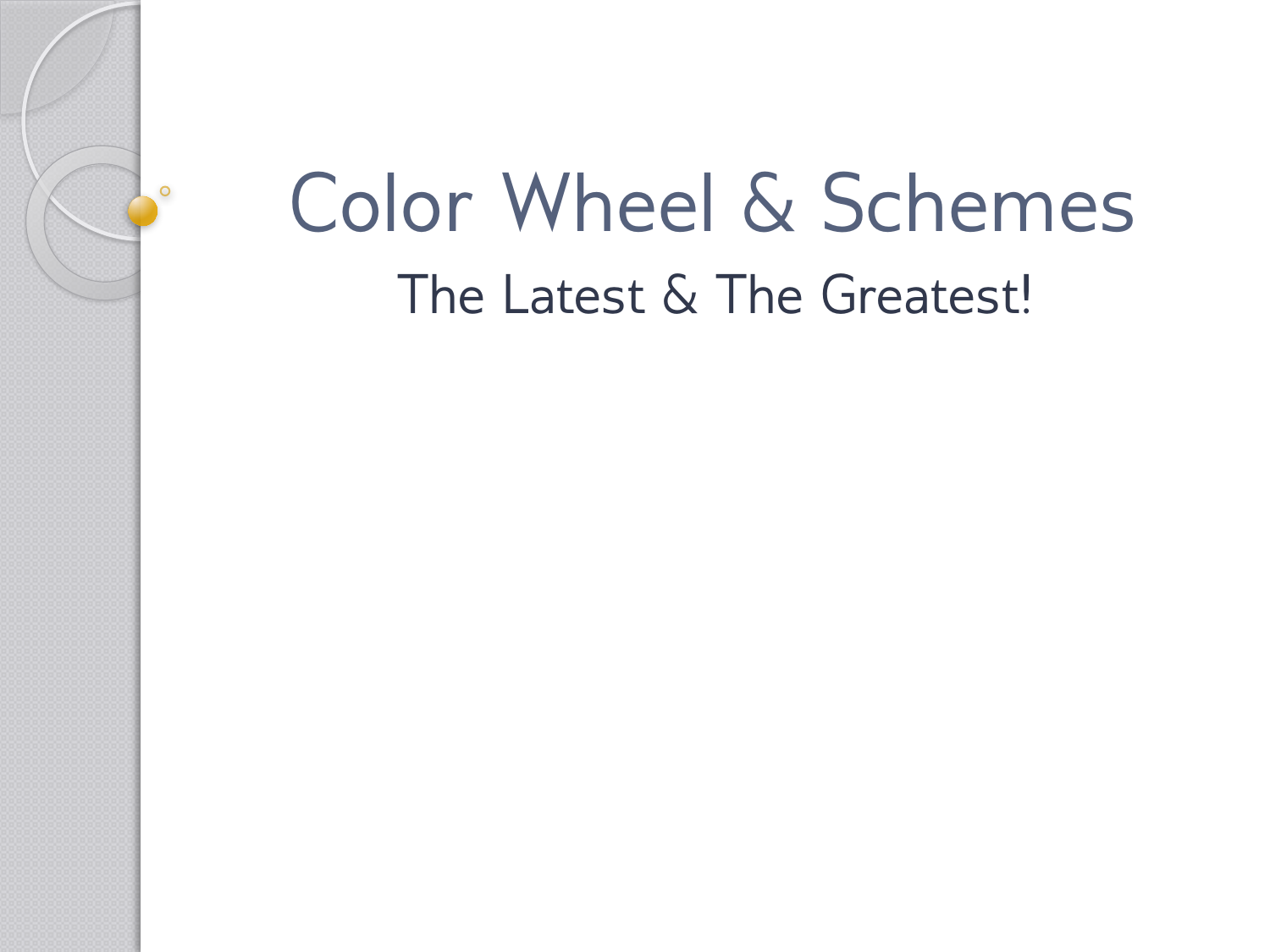

# Color Wheel & Schemes
The Latest & The Greatest!